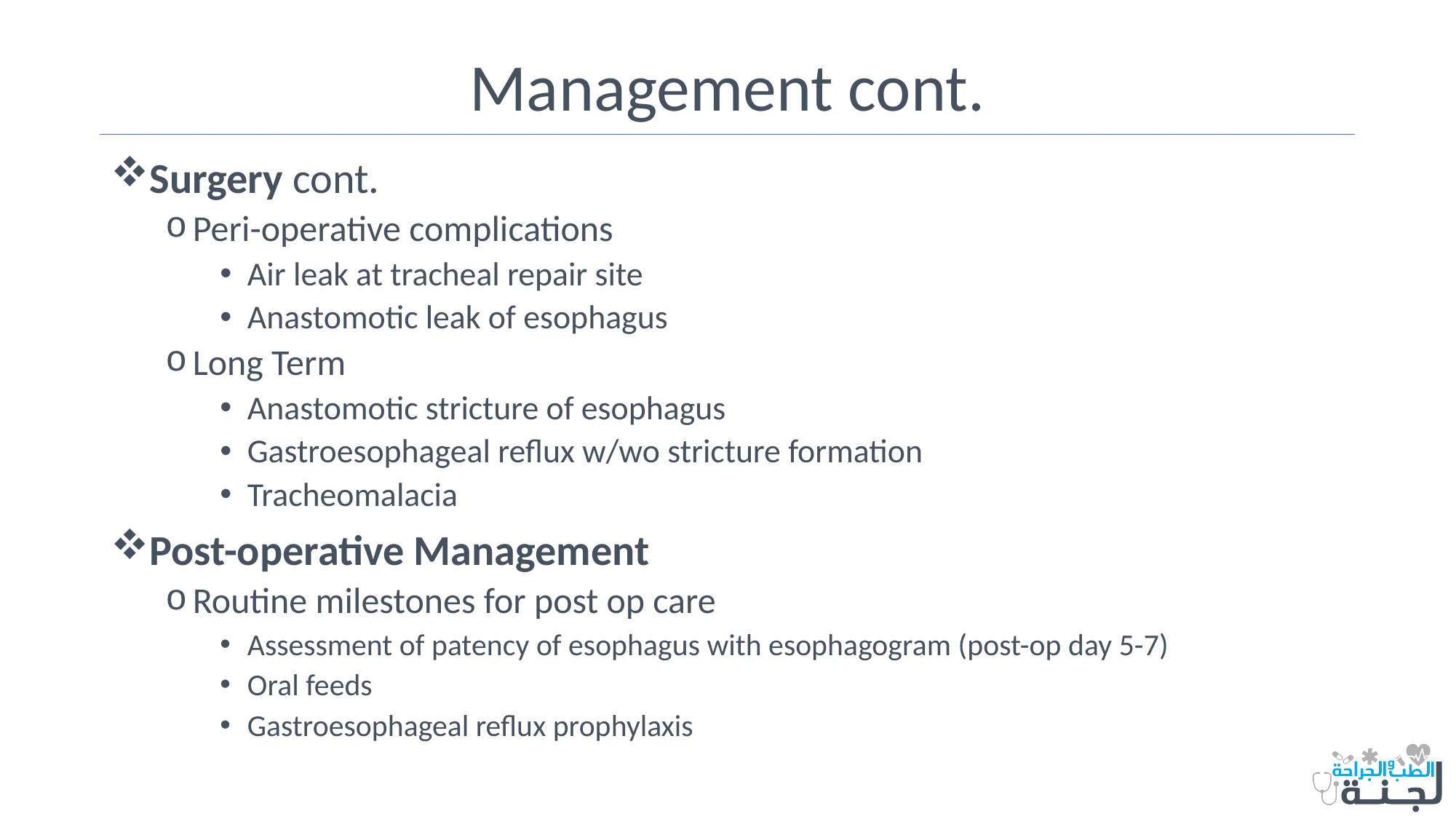

# Management cont.
Surgery cont.
Peri-operative complications
Air leak at tracheal repair site
Anastomotic leak of esophagus
Long Term
Anastomotic stricture of esophagus
Gastroesophageal reflux w/wo stricture formation
Tracheomalacia
Post-operative Management
Routine milestones for post op care
Assessment of patency of esophagus with esophagogram (post-op day 5-7)
Oral feeds
Gastroesophageal reflux prophylaxis